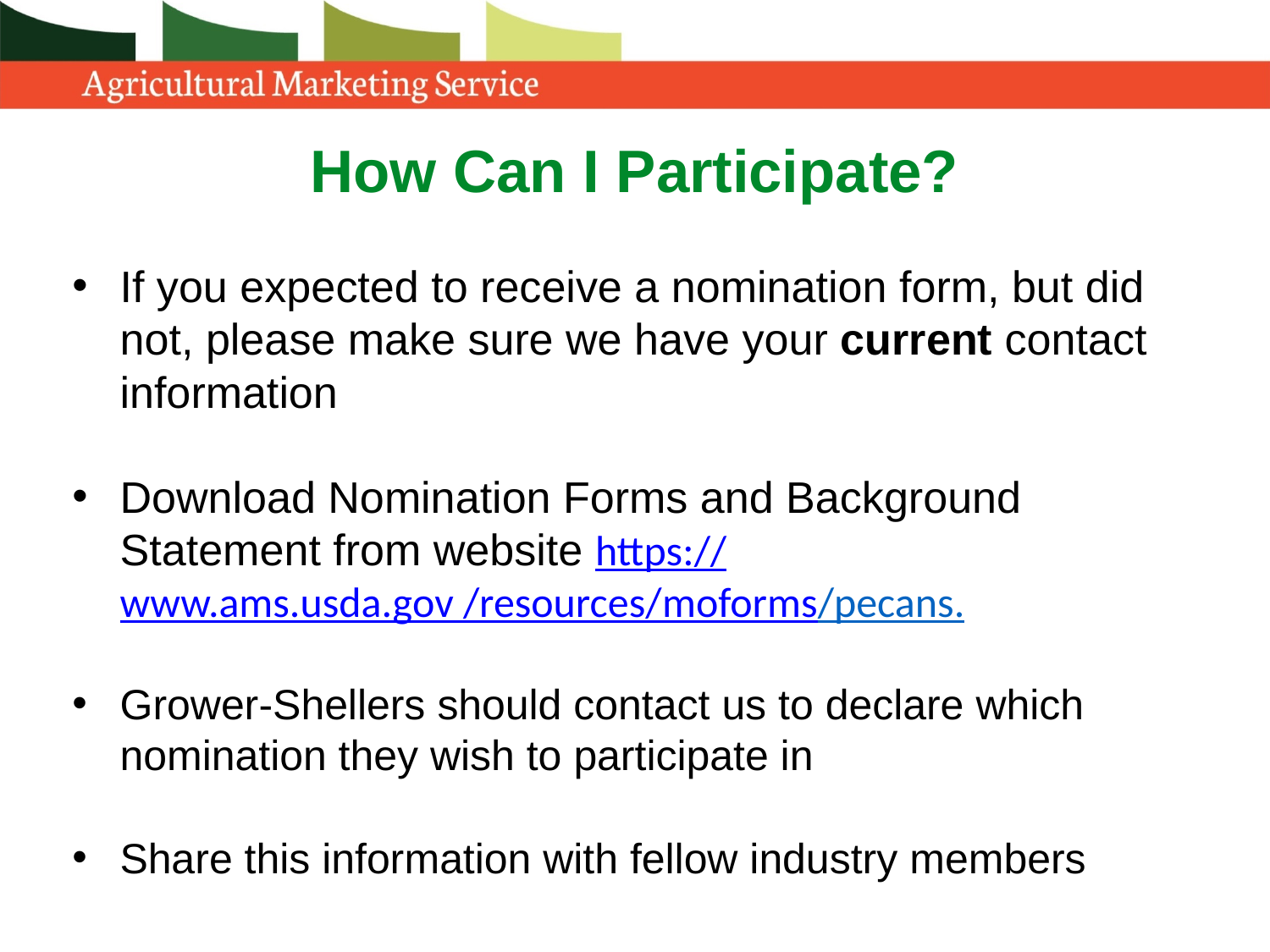

# How Can I Participate?
If you expected to receive a nomination form, but did not, please make sure we have your current contact information
Download Nomination Forms and Background Statement from website https://www.ams.usda.gov /resources/moforms/pecans.
Grower-Shellers should contact us to declare which nomination they wish to participate in
Share this information with fellow industry members